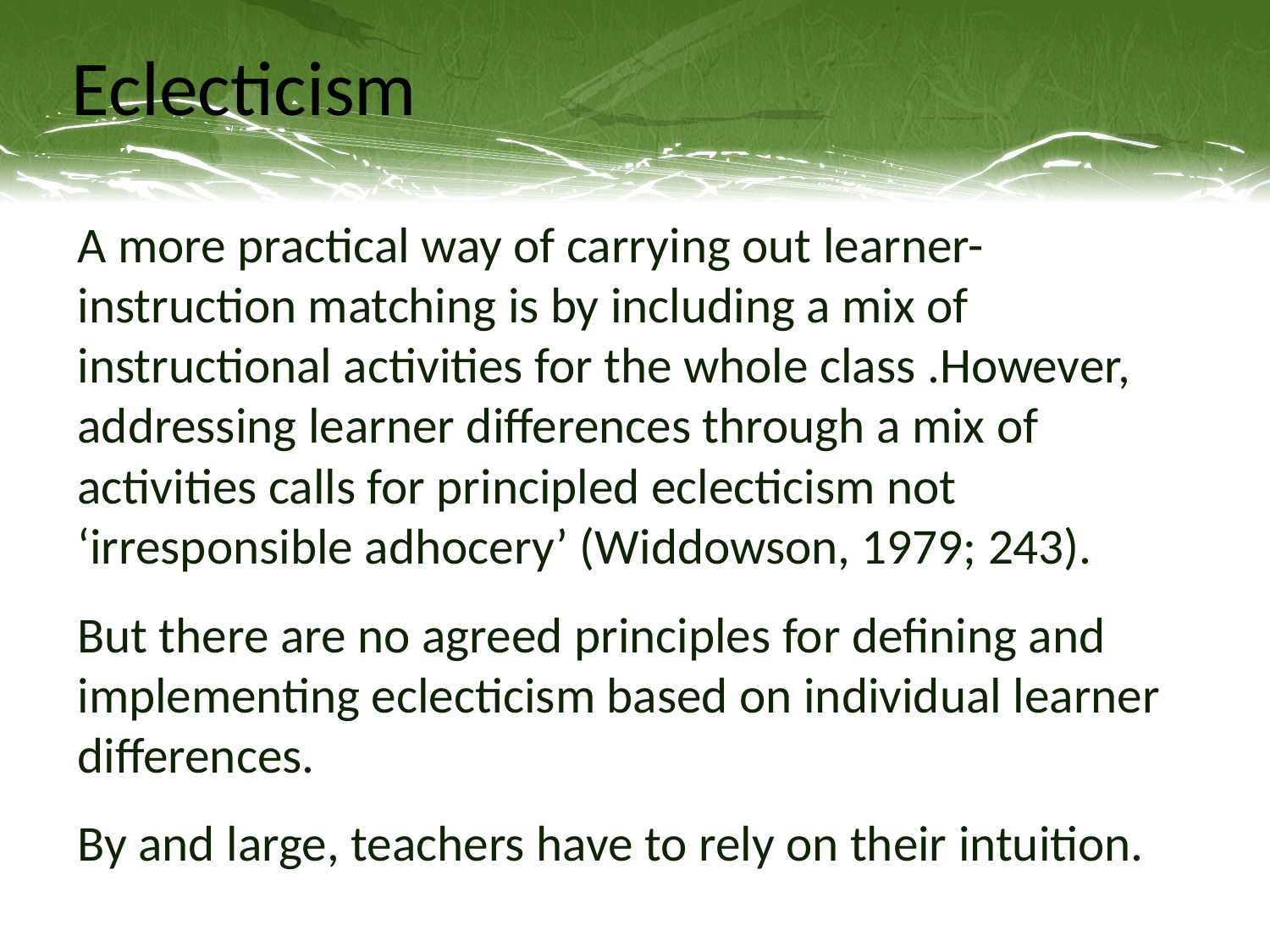

# Eclecticism
A more practical way of carrying out learner-instruction matching is by including a mix of instructional activities for the whole class .However, addressing learner differences through a mix of activities calls for principled eclecticism not ‘irresponsible adhocery’ (Widdowson, 1979; 243).
But there are no agreed principles for defining and implementing eclecticism based on individual learner differences.
By and large, teachers have to rely on their intuition.